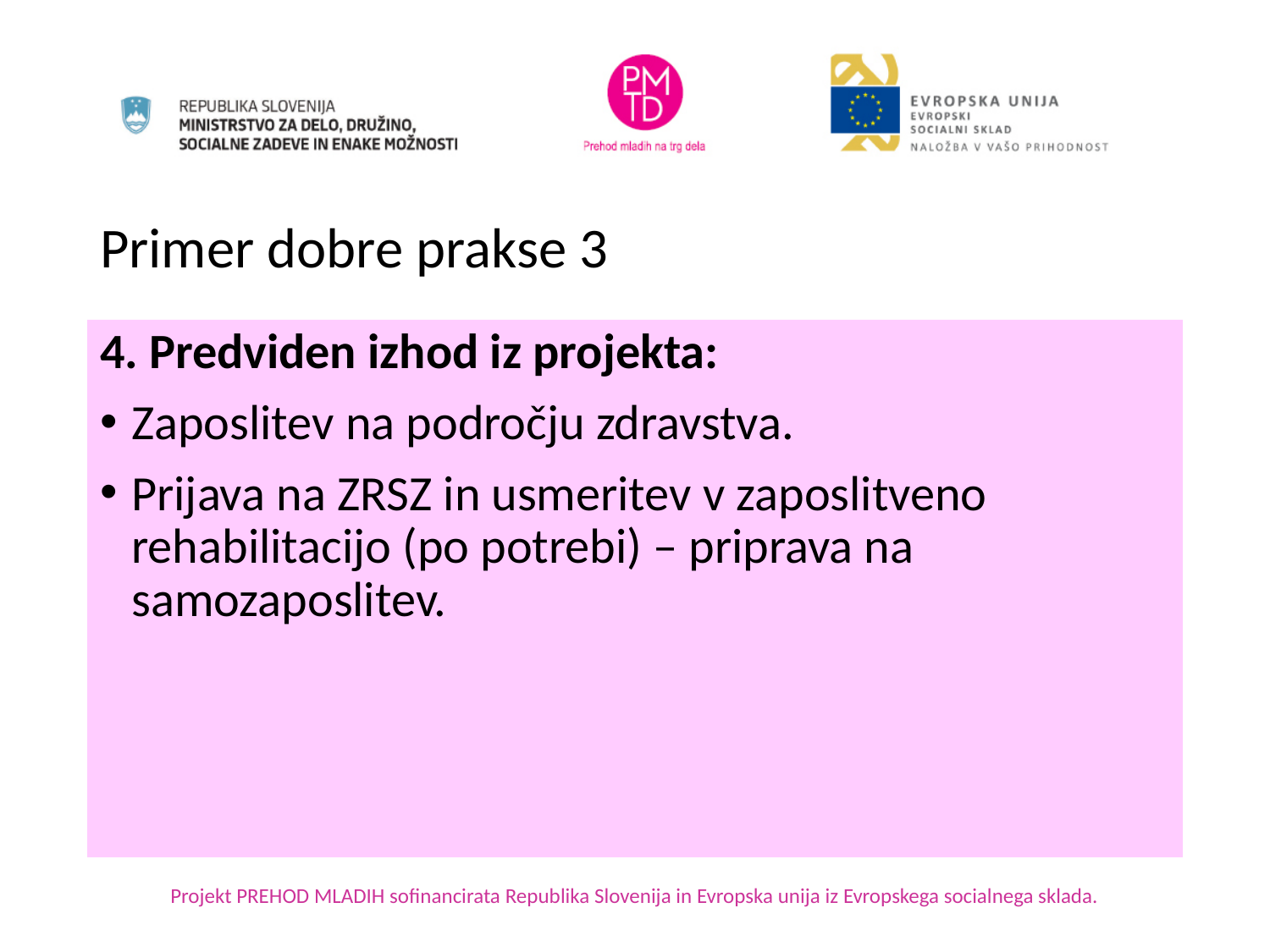

# Primer dobre prakse 3
4. Predviden izhod iz projekta:
Zaposlitev na področju zdravstva.
Prijava na ZRSZ in usmeritev v zaposlitveno rehabilitacijo (po potrebi) – priprava na samozaposlitev.

Projekt PREHOD MLADIH sofinancirata Republika Slovenija in Evropska unija iz Evropskega socialnega sklada.